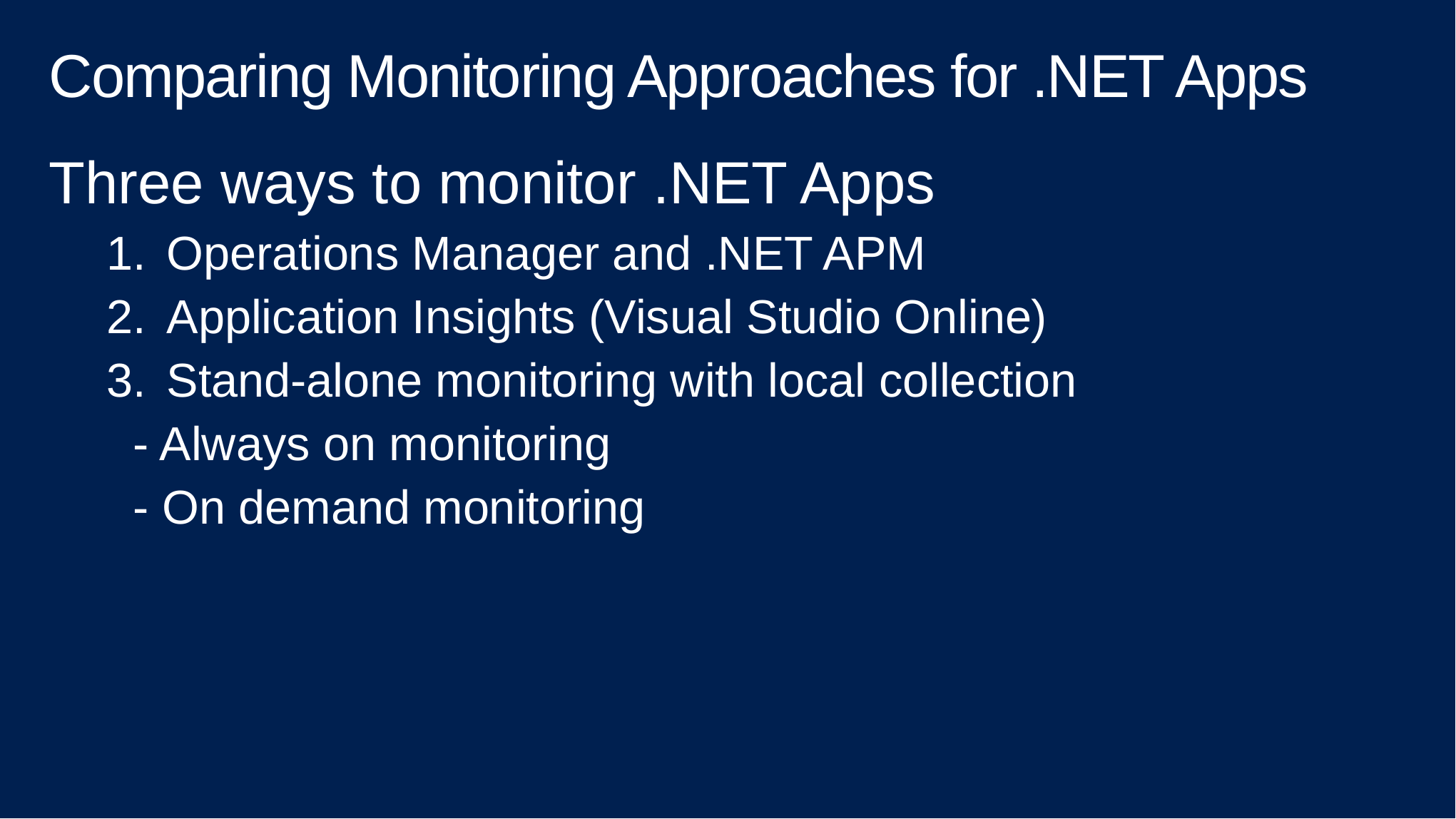

# Comparing Monitoring Approaches for .NET Apps
Three ways to monitor .NET Apps
Operations Manager and .NET APM
Application Insights (Visual Studio Online)
Stand-alone monitoring with local collection
- Always on monitoring
- On demand monitoring